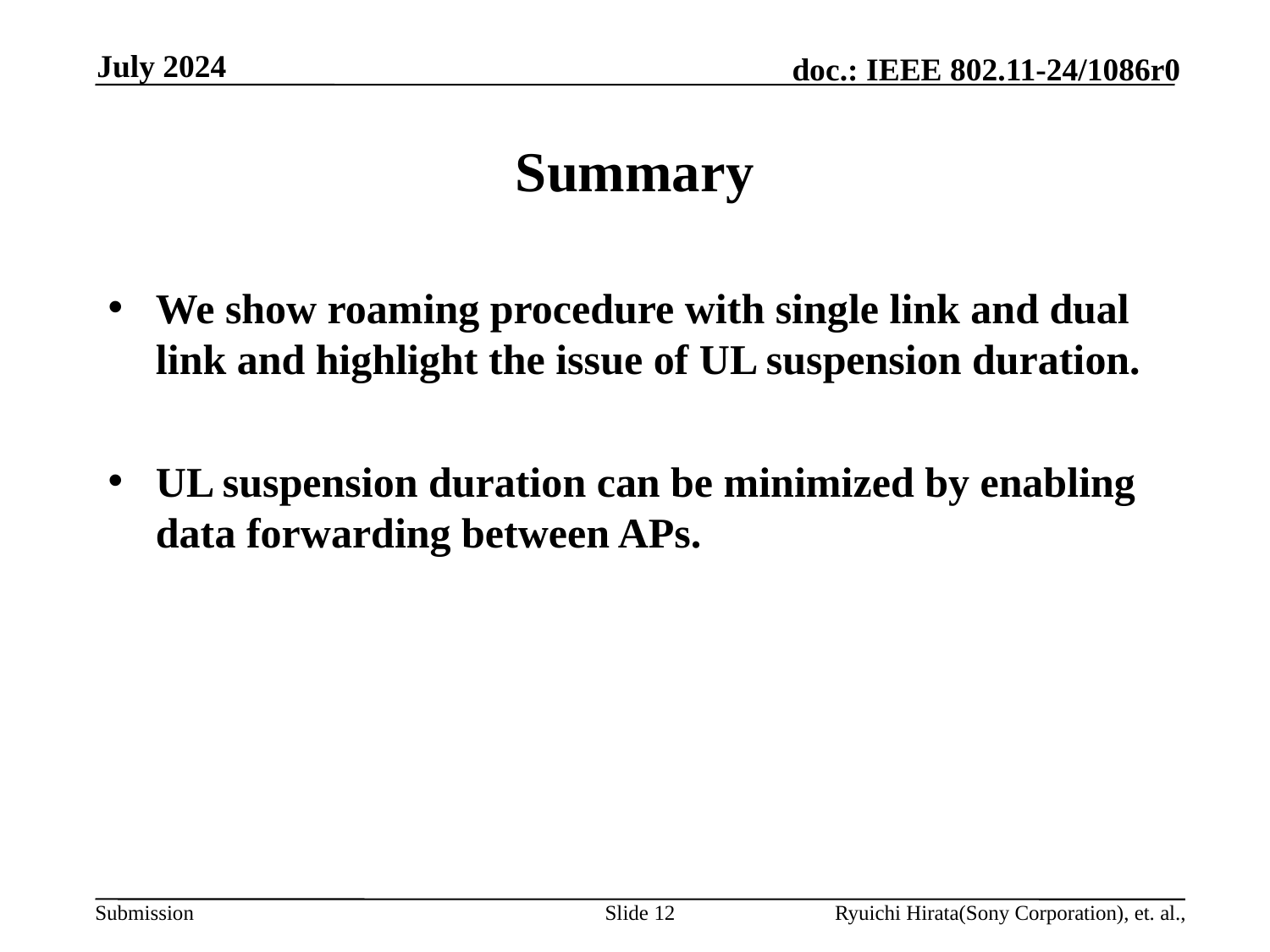

July 2024
# Summary
We show roaming procedure with single link and dual link and highlight the issue of UL suspension duration.

UL suspension duration can be minimized by enabling data forwarding between APs.

Slide 12
Ryuichi Hirata(Sony Corporation), et. al.,